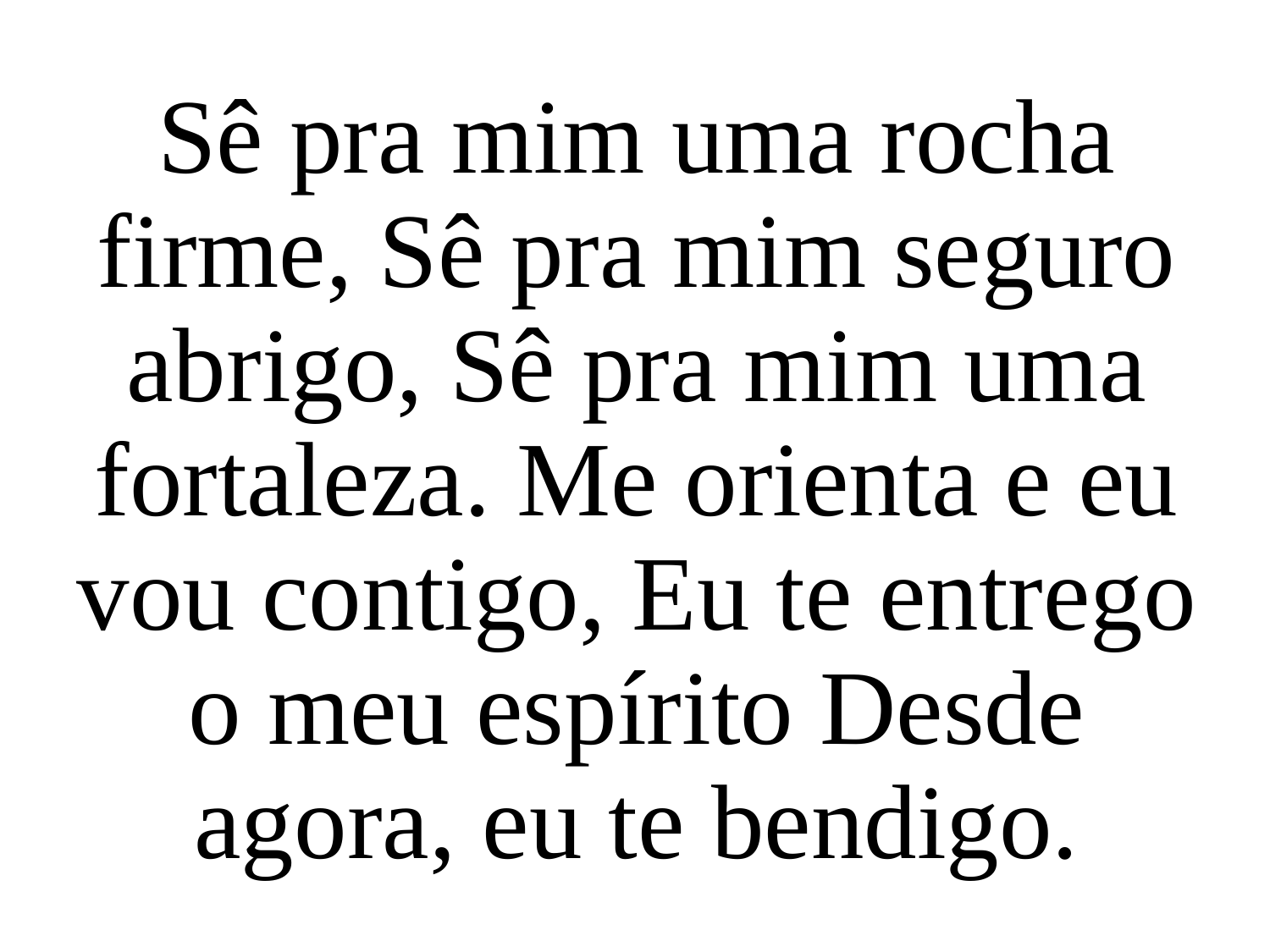

Sê pra mim uma rocha firme, Sê pra mim seguro abrigo, Sê pra mim uma fortaleza. Me orienta e eu vou contigo, Eu te entrego o meu espírito Desde agora, eu te bendigo.